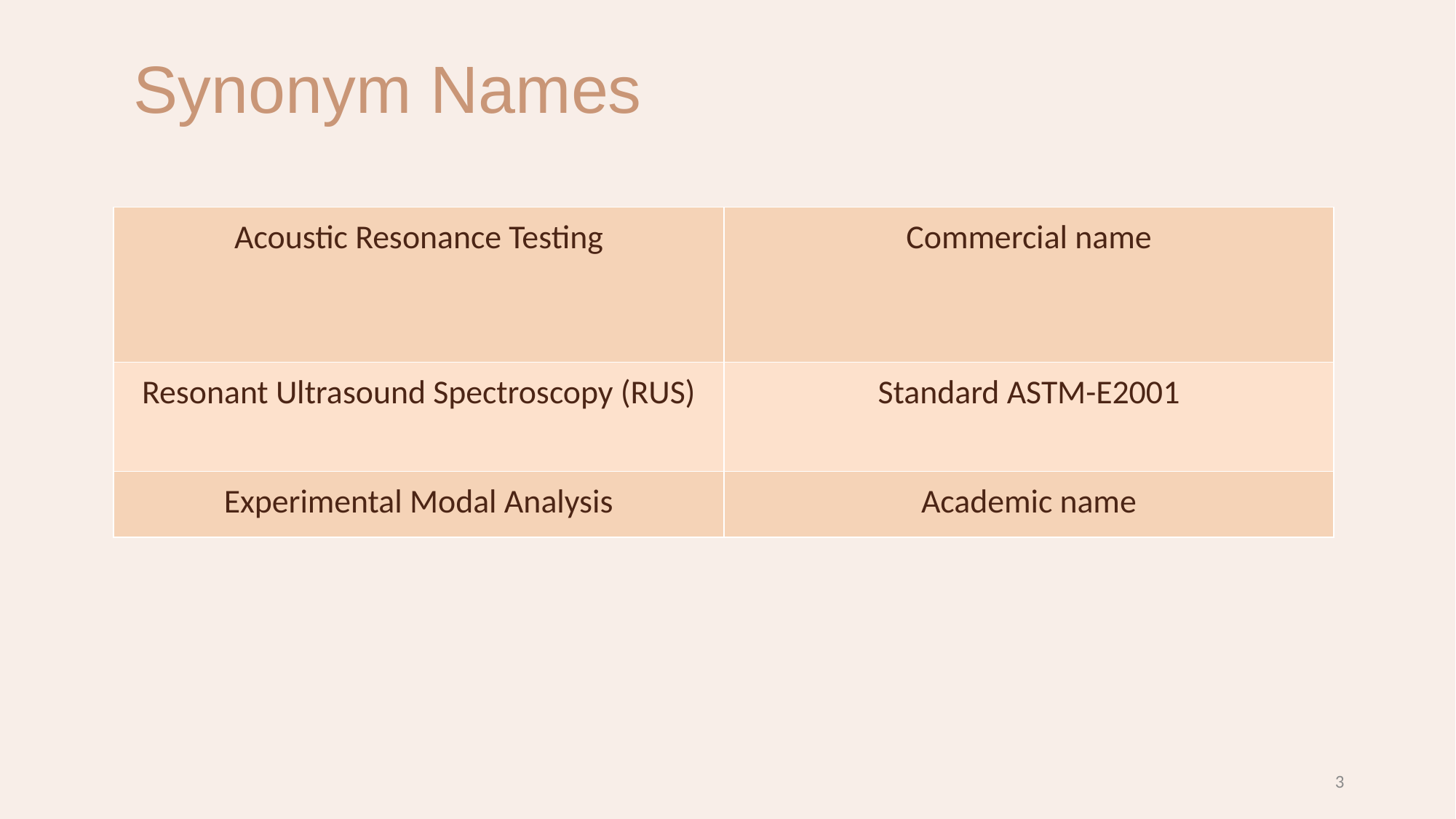

Synonym Names
| Acoustic Resonance Testing | Commercial name |
| --- | --- |
| Resonant Ultrasound Spectroscopy (RUS) | Standard ASTM-E2001 |
| Experimental Modal Analysis | Academic name |
3